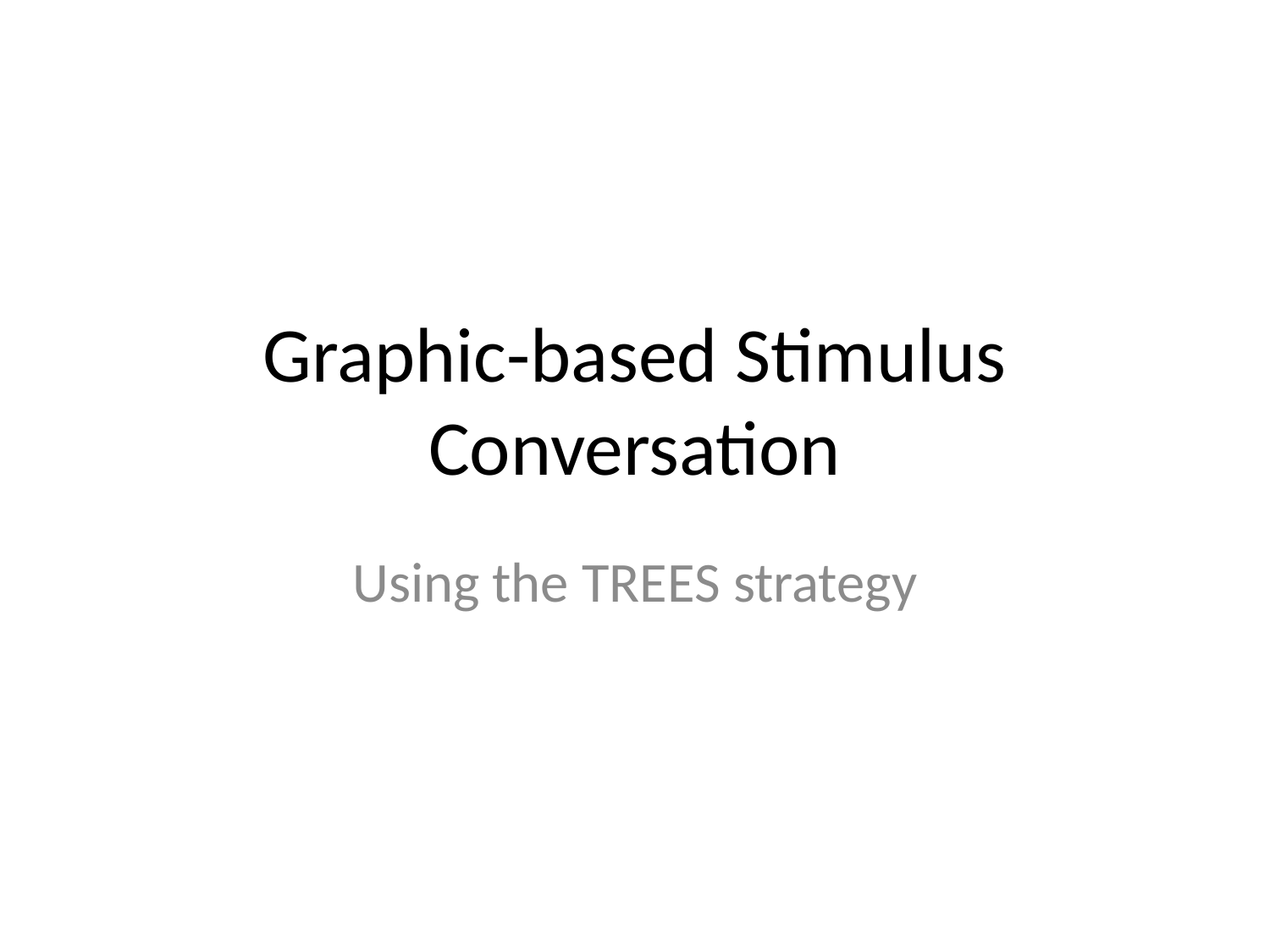

# Graphic-based Stimulus Conversation
Using the TREES strategy